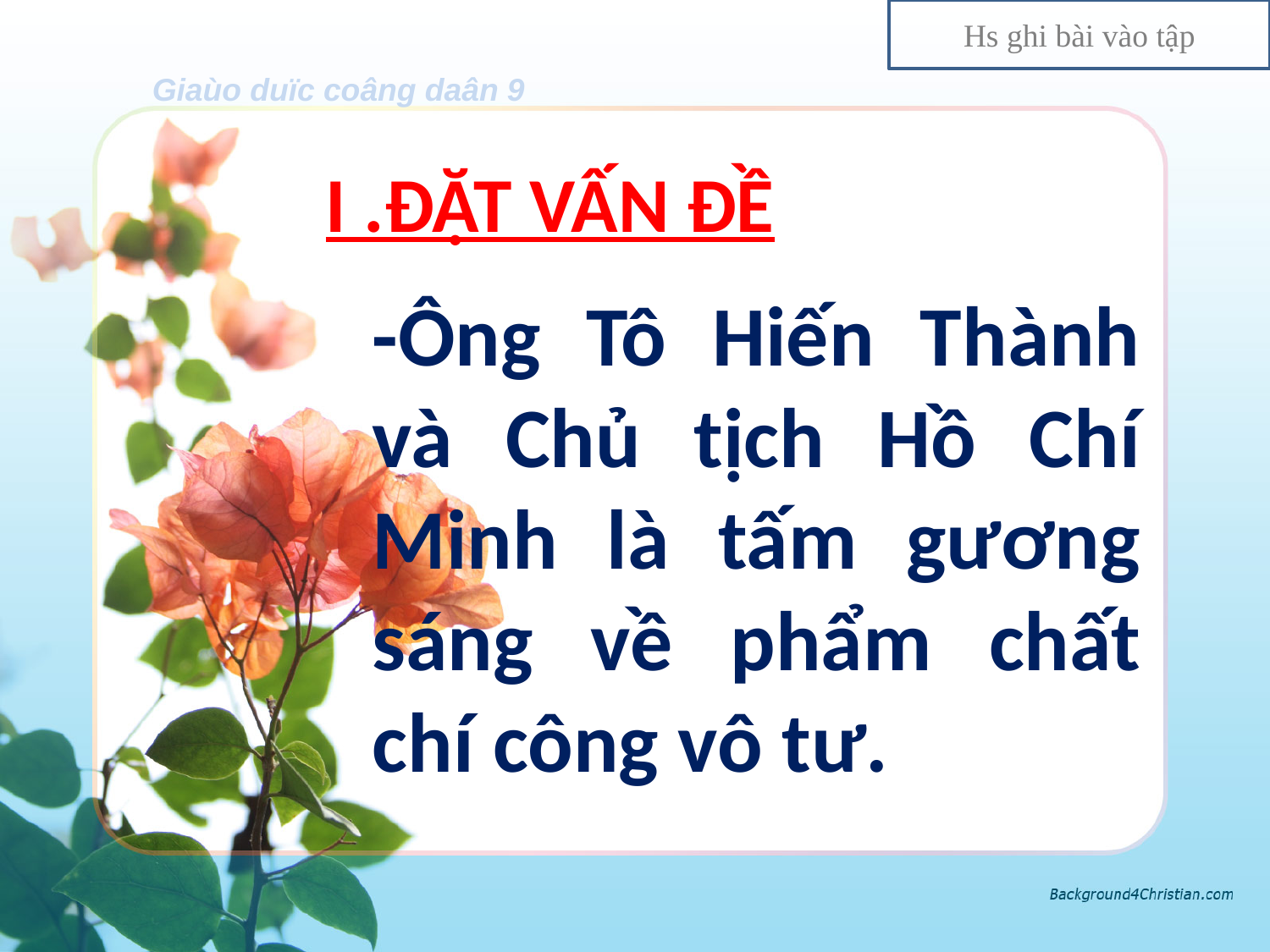

Hs ghi bài vào tập
Giaùo duïc coâng daân 9
I .ĐẶT VẤN ĐỀ
-Ông Tô Hiến Thành và Chủ tịch Hồ Chí Minh là tấm gương sáng về phẩm chất chí công vô tư.